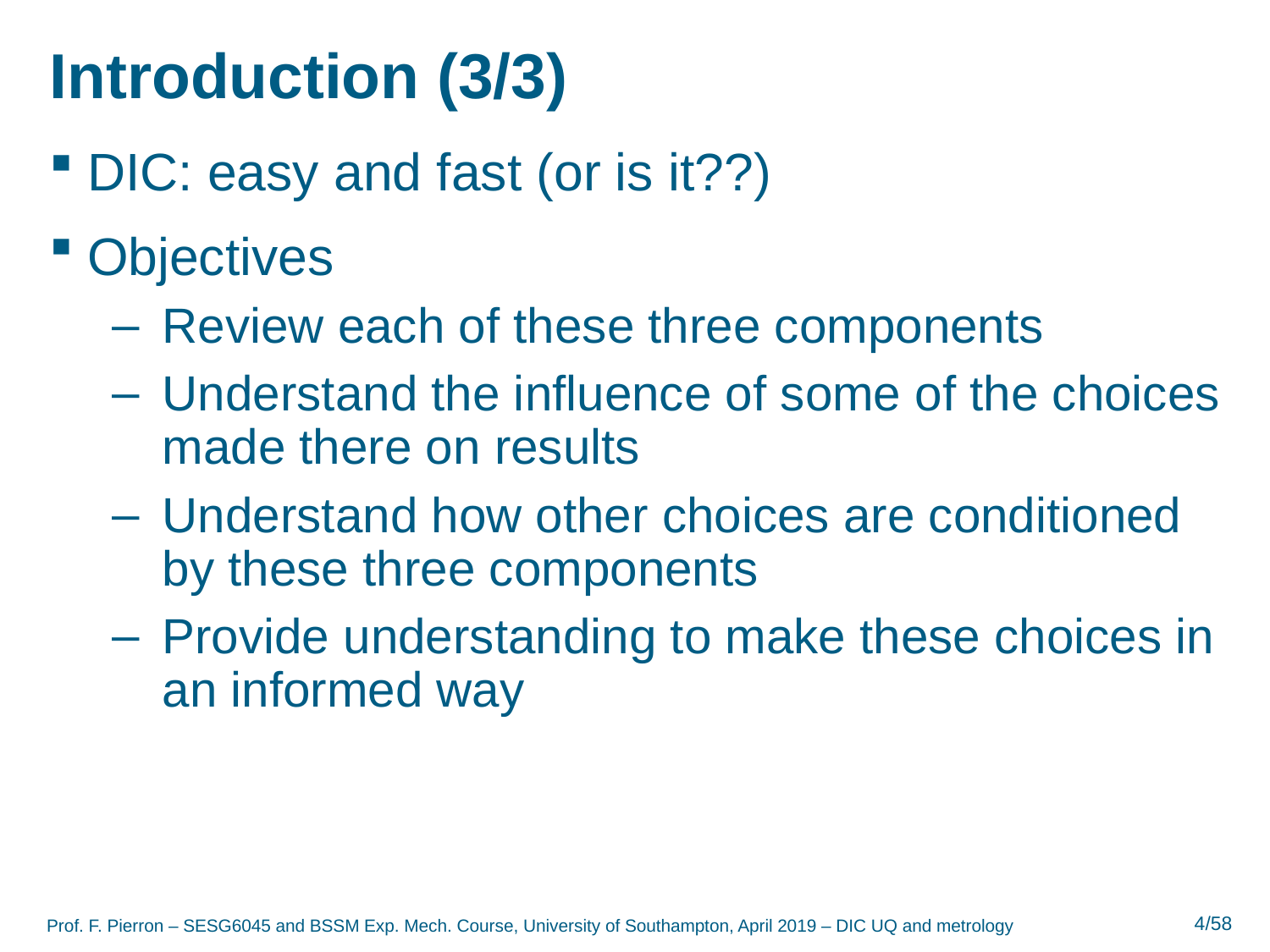

# Introduction (3/3)
DIC: easy and fast (or is it??)
Objectives
Review each of these three components
Understand the influence of some of the choices made there on results
Understand how other choices are conditioned by these three components
Provide understanding to make these choices in an informed way
Prof. F. Pierron – SESG6045 and BSSM Exp. Mech. Course, University of Southampton, April 2019 – DIC UQ and metrology
4/58